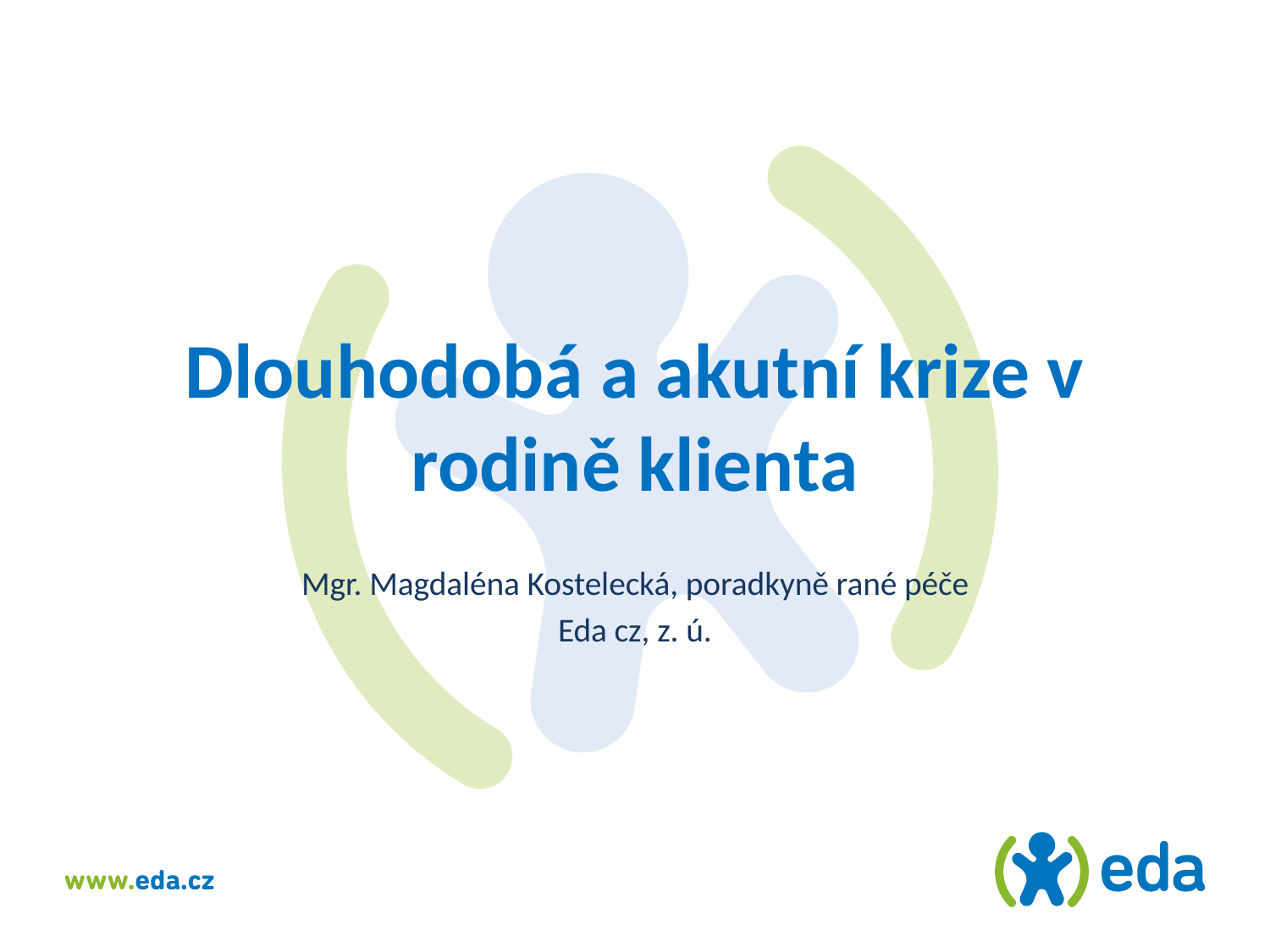

# Dlouhodobá a akutní krize v rodině klienta
Mgr. Magdaléna Kostelecká, poradkyně rané péče
Eda cz, z. ú.